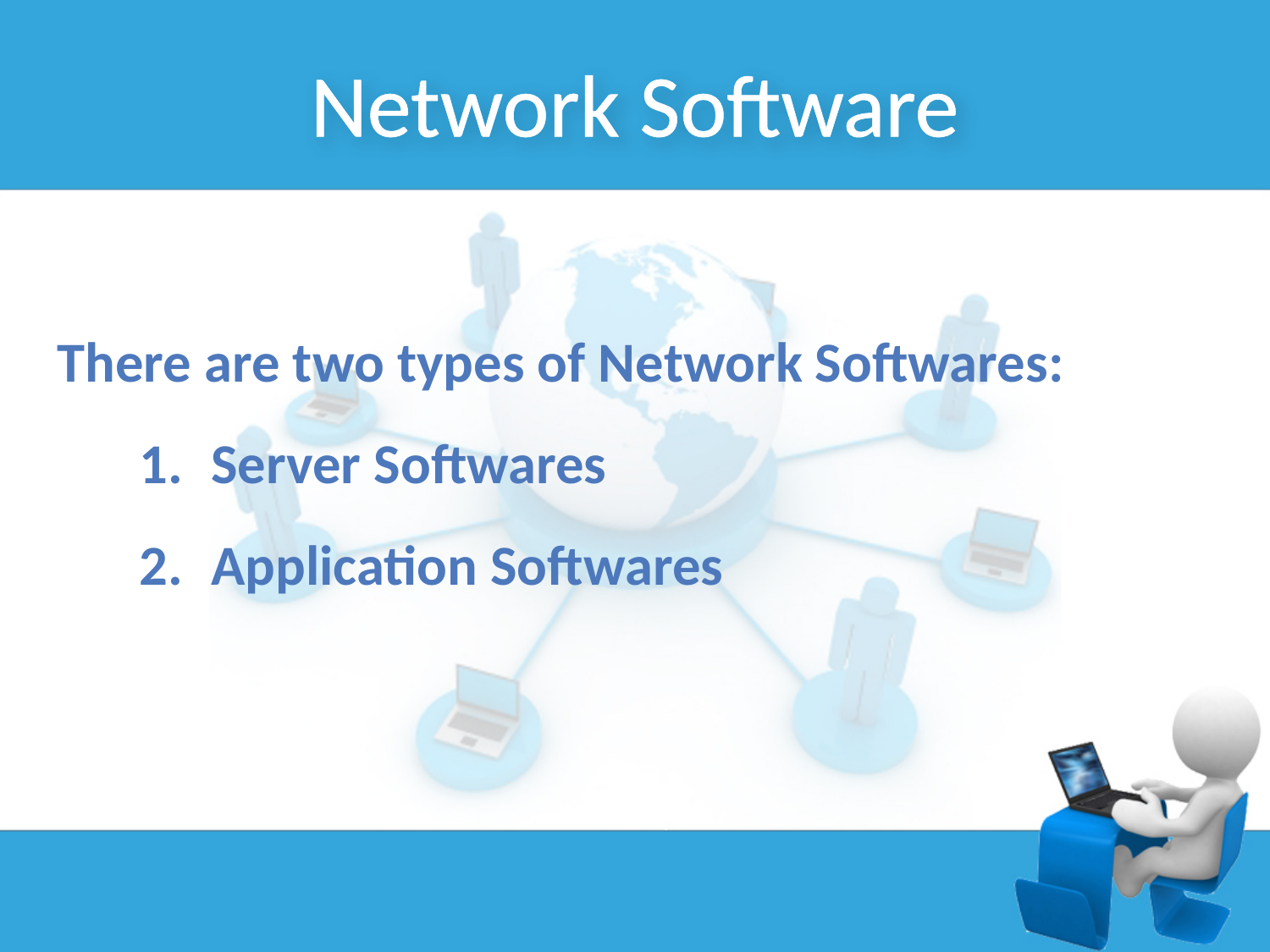

Network Software
    There are two types of Network Softwares:
Server Softwares
Application Softwares